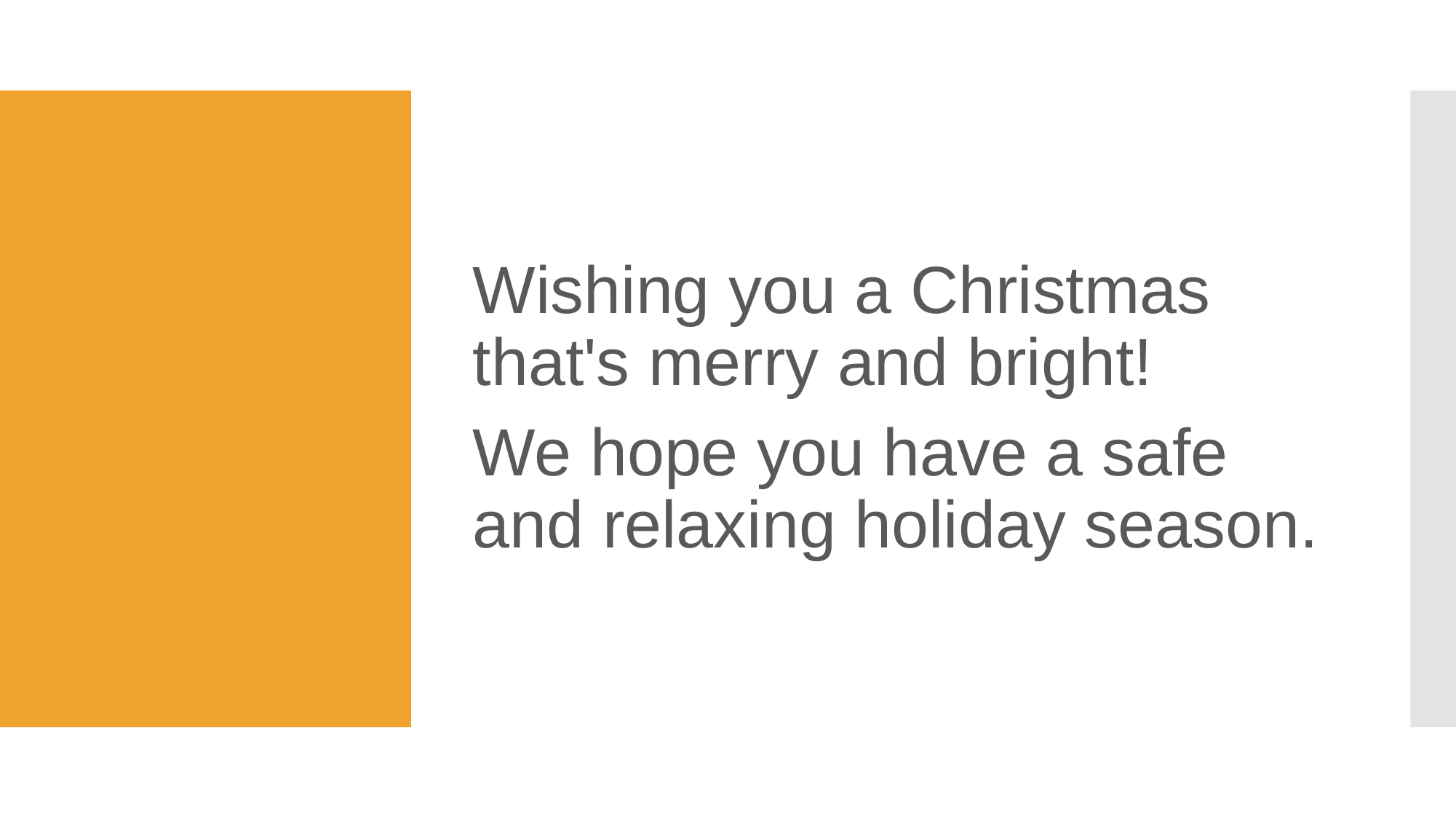

Wishing you a Christmas that's merry and bright!
We hope you have a safe and relaxing holiday season.
#